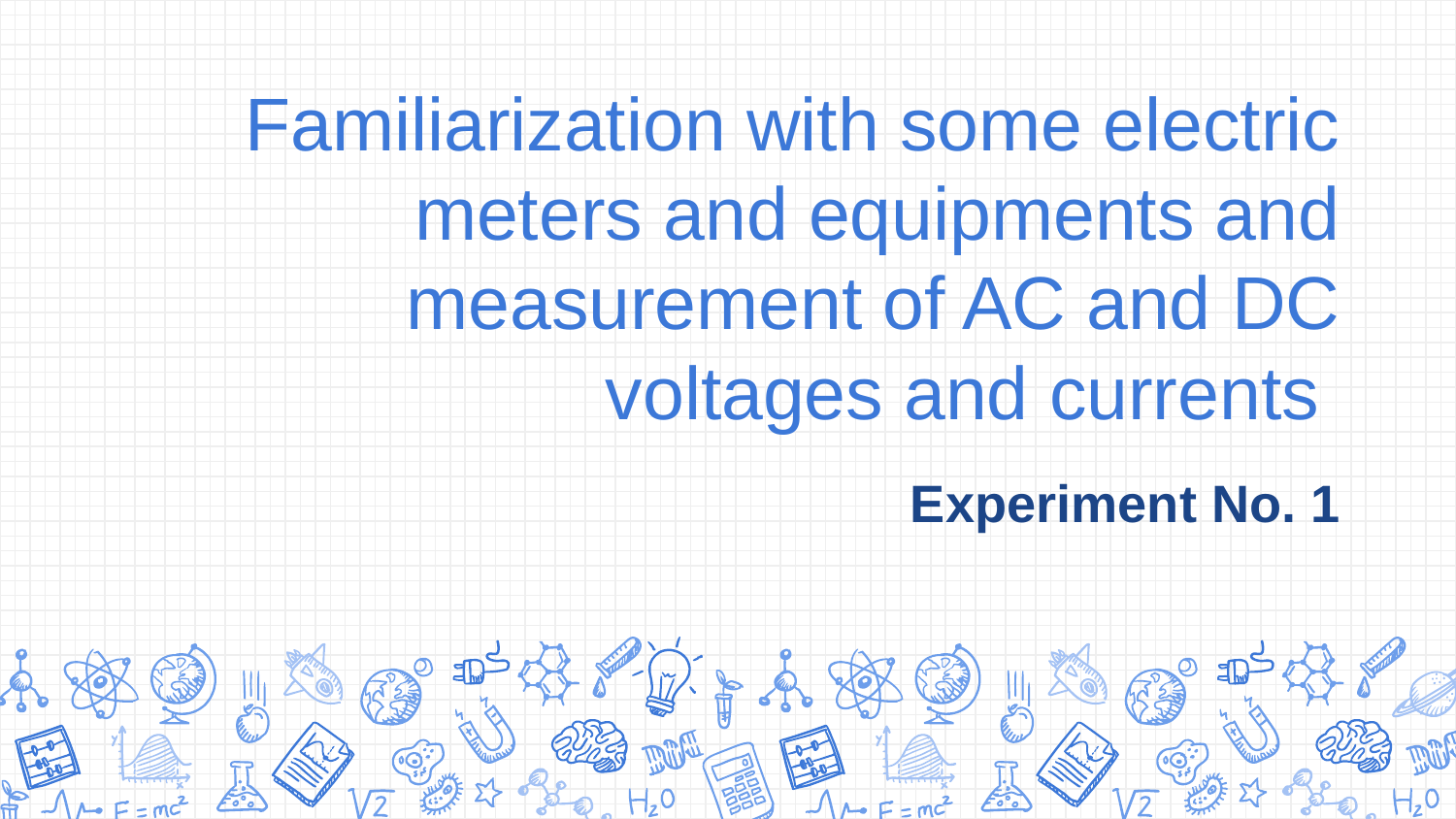

# Familiarization with some electric meters and equipments and measurement of AC and DC voltages and currents
Experiment No. 1